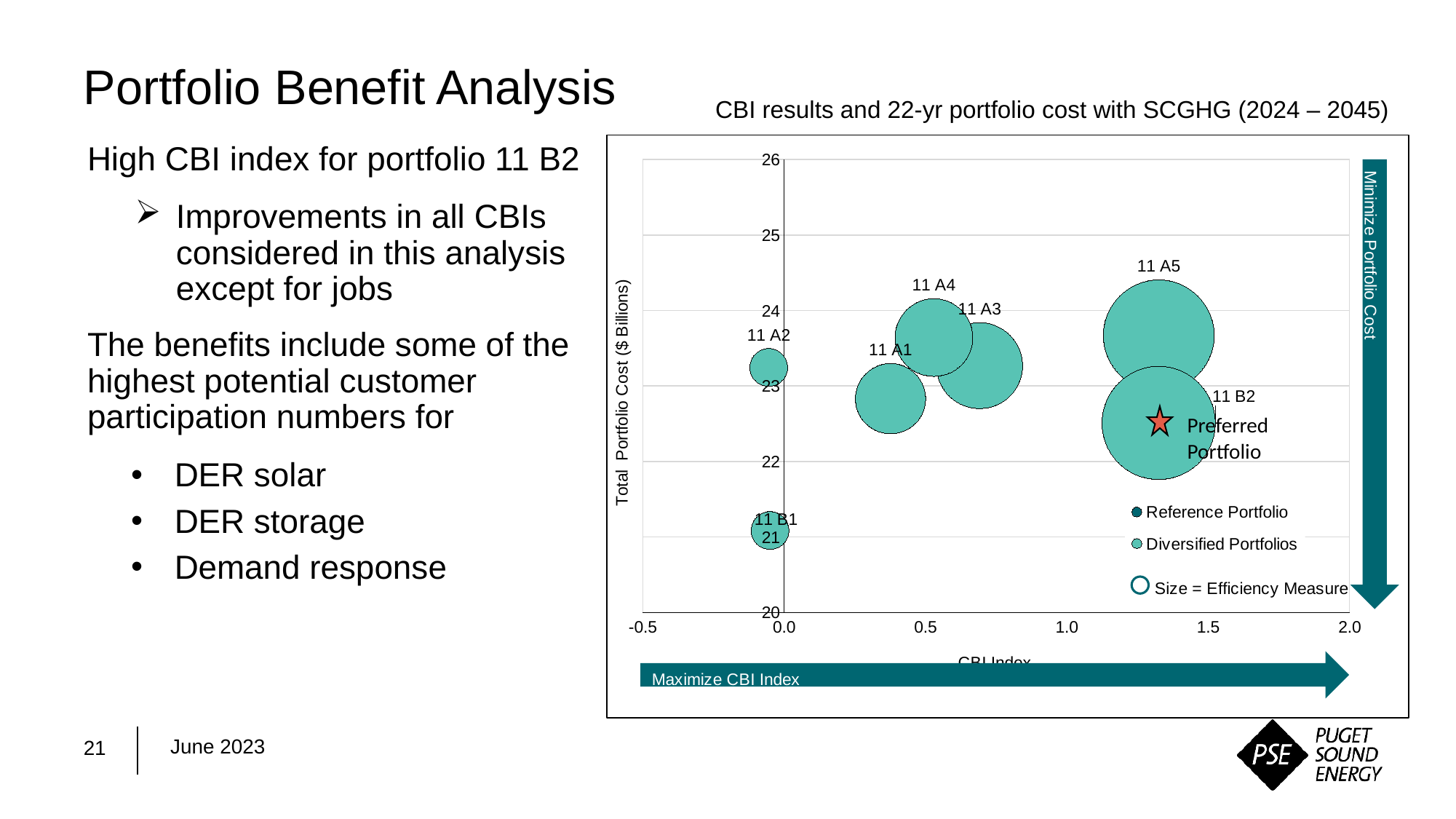

# Portfolio Benefit Analysis
CBI results and 22-yr portfolio cost with SCGHG (2024 – 2045)

### Chart

| Category | Reference Portfolio | Diversified Portfolios |
|---|---|---|
High CBI index for portfolio 11 B2
Improvements in all CBIs considered in this analysis except for jobs
The benefits include some of the highest potential customer participation numbers for
DER solar
DER storage
Demand response

Preferred Portfolio